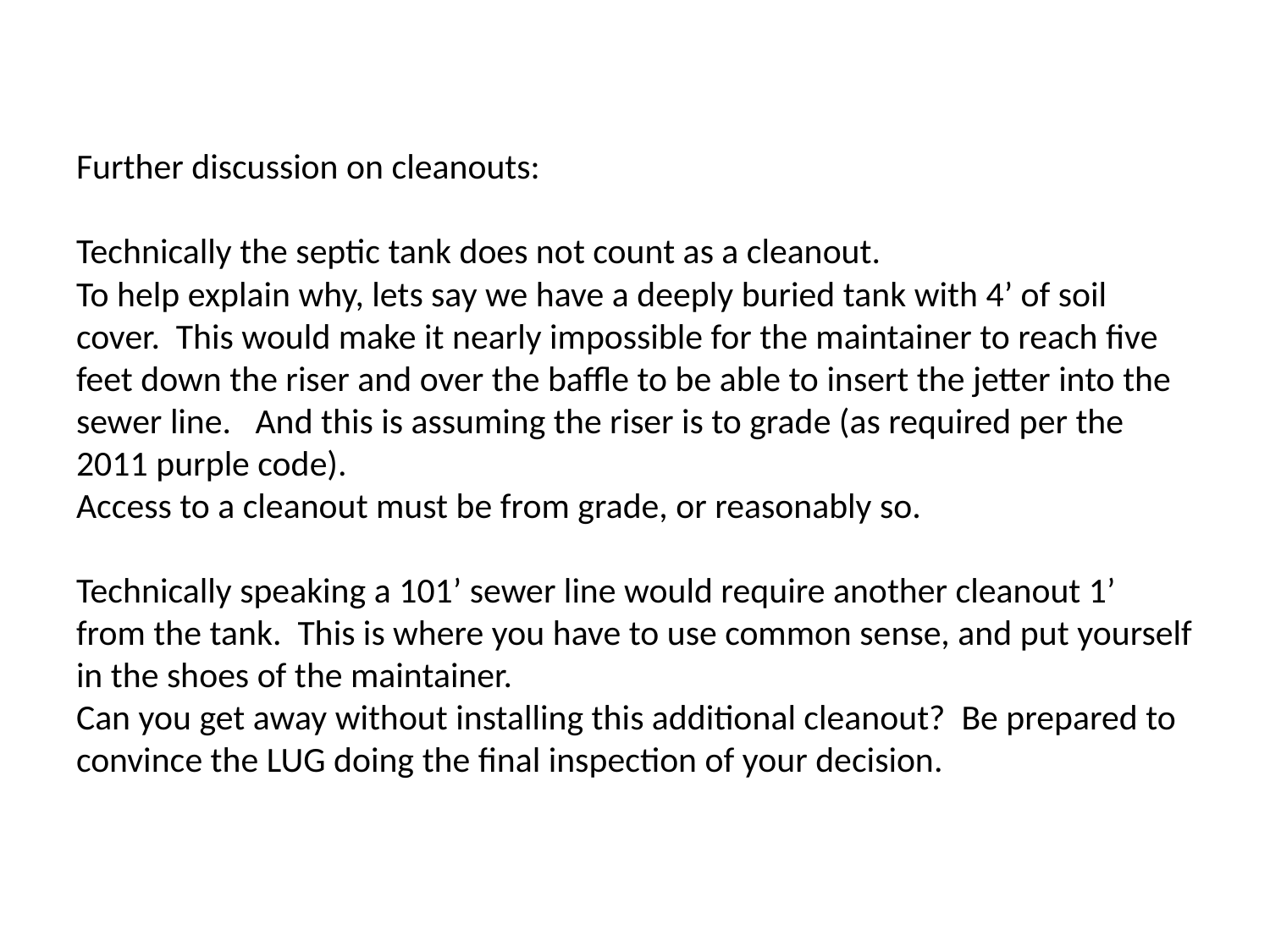

Further discussion on cleanouts:

Technically the septic tank does not count as a cleanout.
To help explain why, lets say we have a deeply buried tank with 4’ of soil cover.  This would make it nearly impossible for the maintainer to reach five feet down the riser and over the baffle to be able to insert the jetter into the sewer line.   And this is assuming the riser is to grade (as required per the 2011 purple code).
Access to a cleanout must be from grade, or reasonably so.

Technically speaking a 101’ sewer line would require another cleanout 1’ from the tank.  This is where you have to use common sense, and put yourself in the shoes of the maintainer.
Can you get away without installing this additional cleanout?  Be prepared to convince the LUG doing the final inspection of your decision.